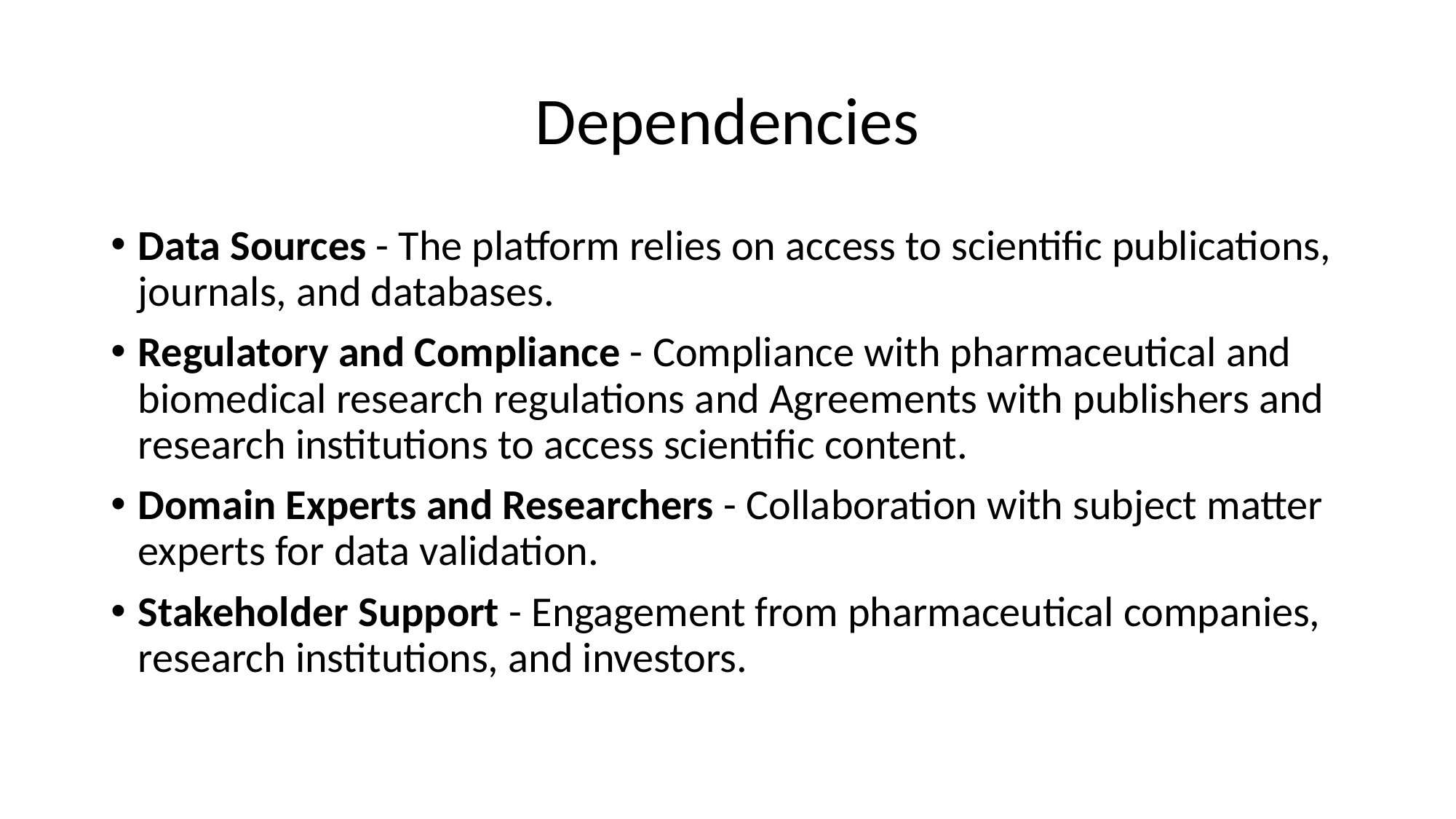

# Dependencies
Data Sources - The platform relies on access to scientific publications, journals, and databases.
Regulatory and Compliance - Compliance with pharmaceutical and biomedical research regulations and Agreements with publishers and research institutions to access scientific content.
Domain Experts and Researchers - Collaboration with subject matter experts for data validation.
Stakeholder Support - Engagement from pharmaceutical companies, research institutions, and investors.